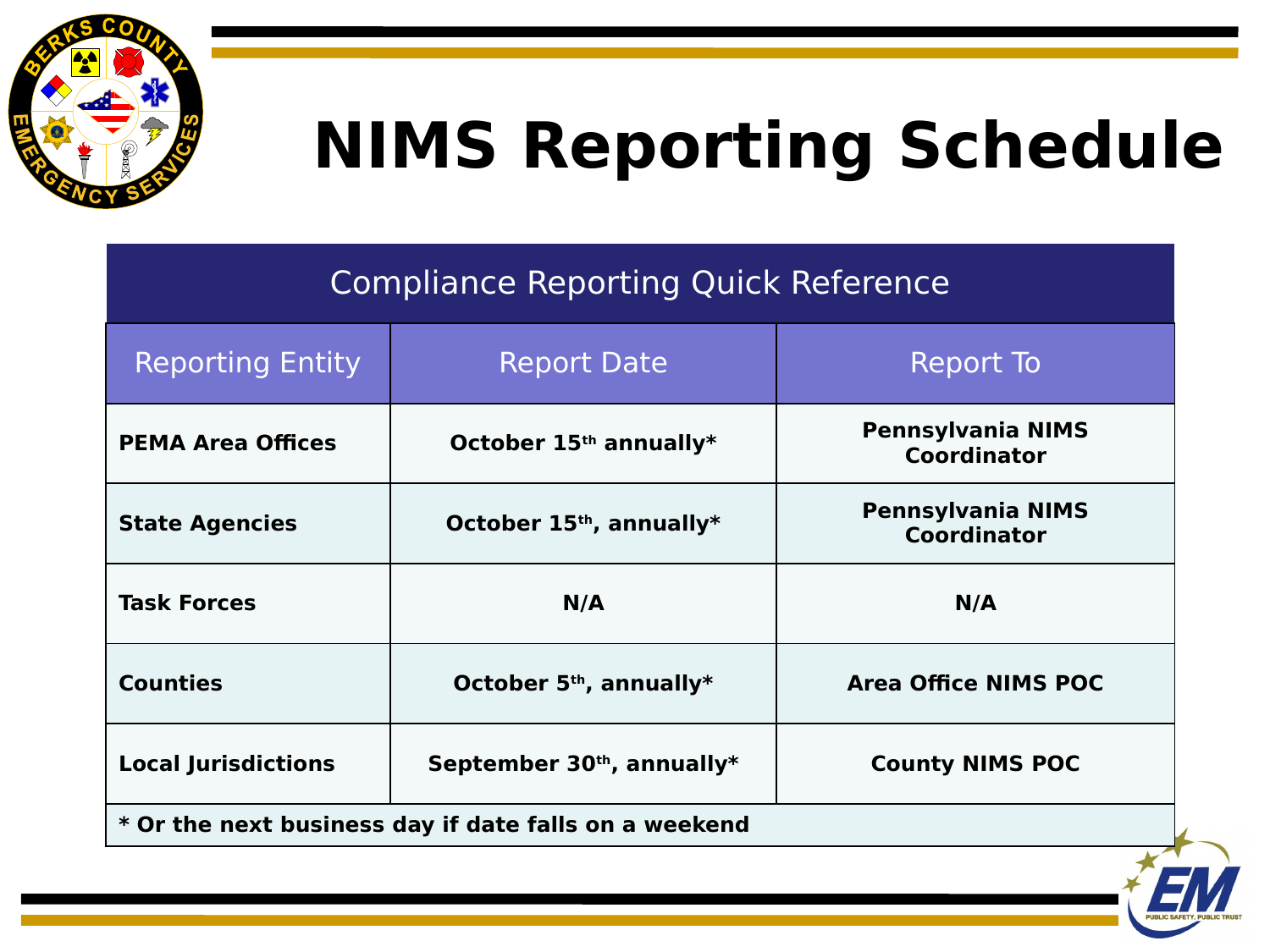

# NIMS Reporting Schedule
| Compliance Reporting Quick Reference |  |  |
| --- | --- | --- |
| Reporting Entity | Report Date | Report To |
| PEMA Area Offices | October 15th annually\* | Pennsylvania NIMS Coordinator |
| State Agencies | October 15th, annually\* | Pennsylvania NIMS Coordinator |
| Task Forces | N/A | N/A |
| Counties | October 5th, annually\* | Area Office NIMS POC |
| Local Jurisdictions | September 30th, annually\* | County NIMS POC |
| \* Or the next business day if date falls on a weekend |  |  |